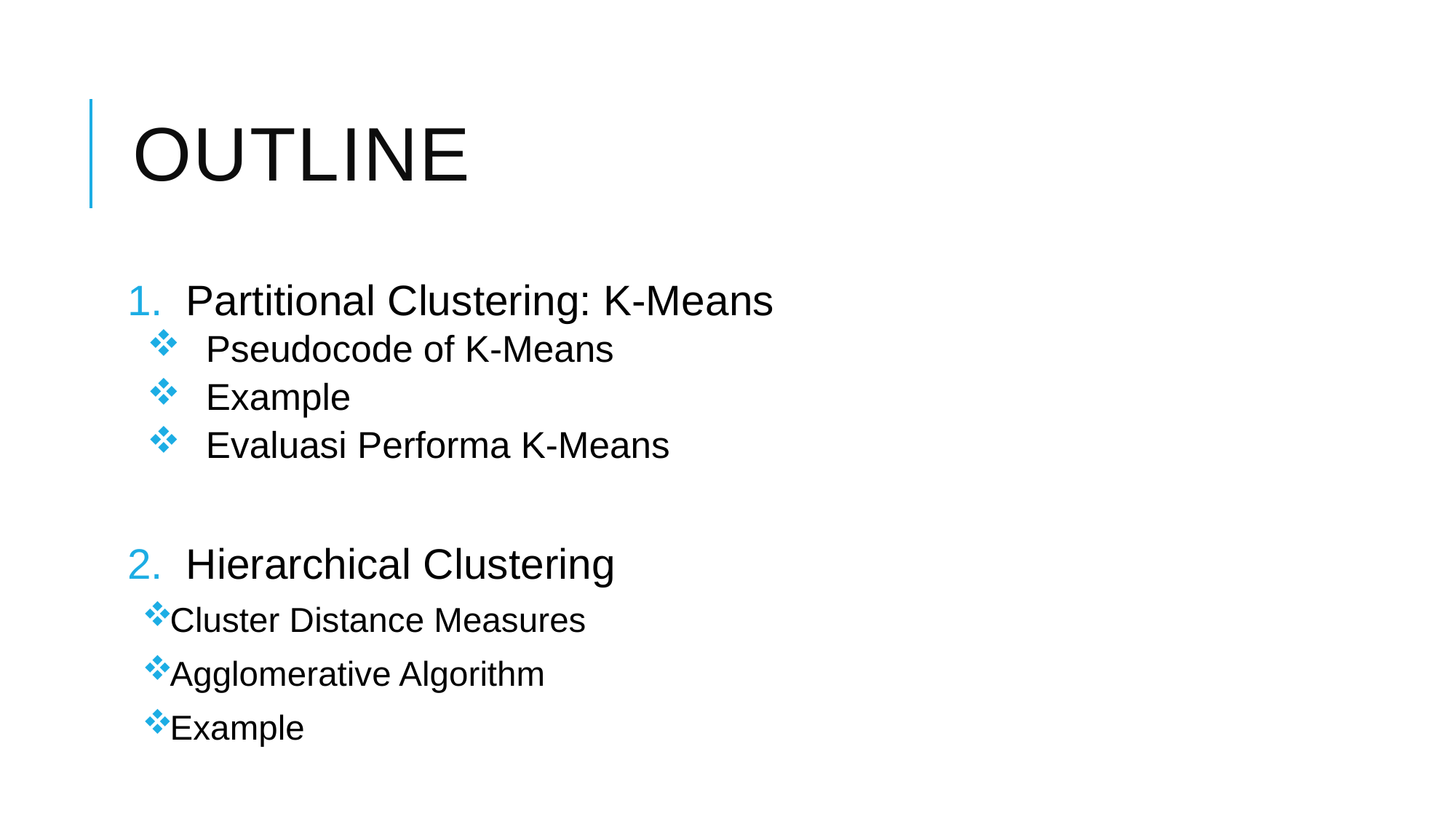

# OUtline
Partitional Clustering: K-Means
Pseudocode of K-Means
Example
Evaluasi Performa K-Means

Hierarchical Clustering
Cluster Distance Measures
Agglomerative Algorithm
Example